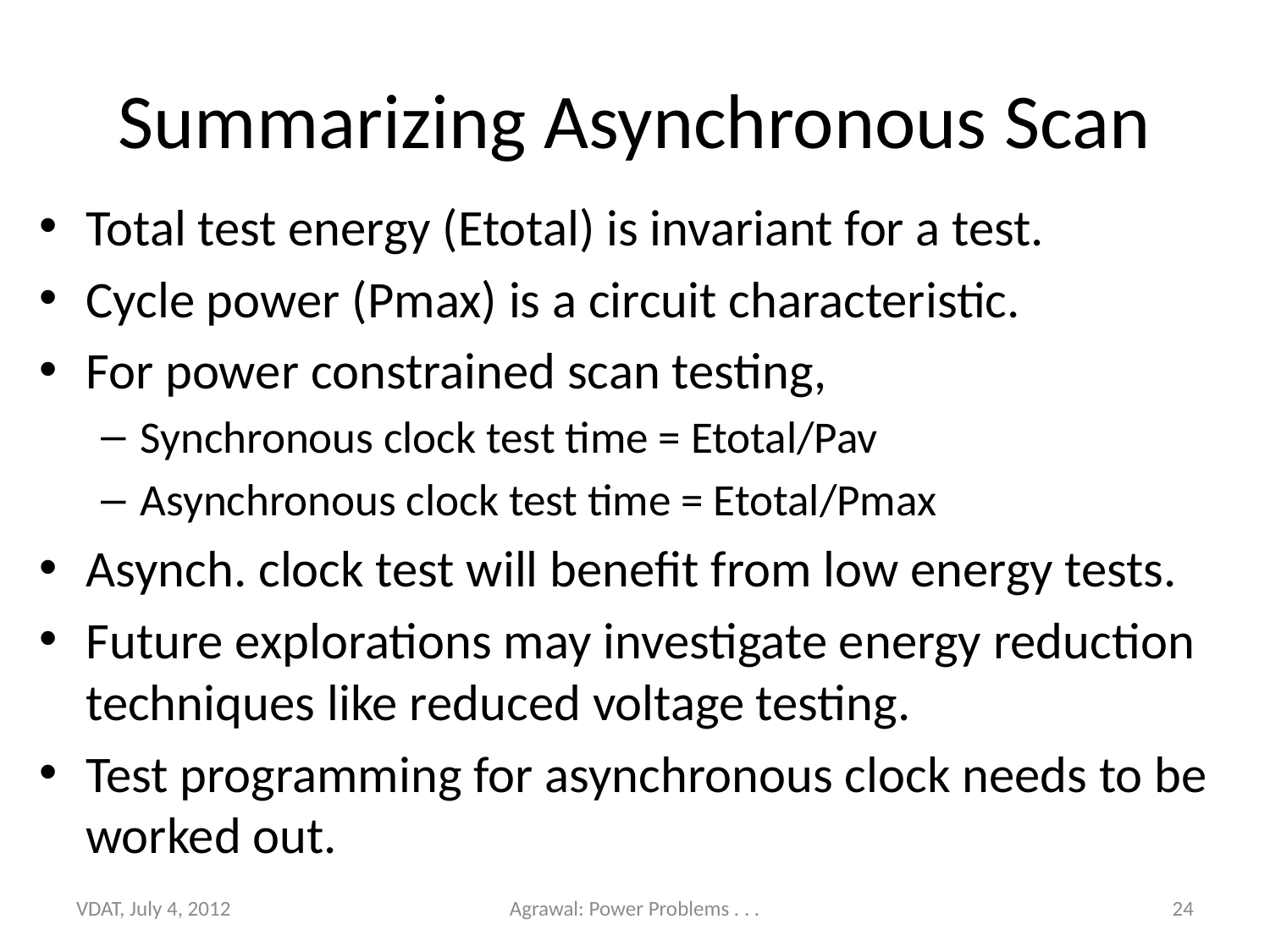

# Summarizing Asynchronous Scan
Total test energy (Etotal) is invariant for a test.
Cycle power (Pmax) is a circuit characteristic.
For power constrained scan testing,
Synchronous clock test time = Etotal/Pav
Asynchronous clock test time = Etotal/Pmax
Asynch. clock test will benefit from low energy tests.
Future explorations may investigate energy reduction techniques like reduced voltage testing.
Test programming for asynchronous clock needs to be worked out.
VDAT, July 4, 2012
Agrawal: Power Problems . . .
24